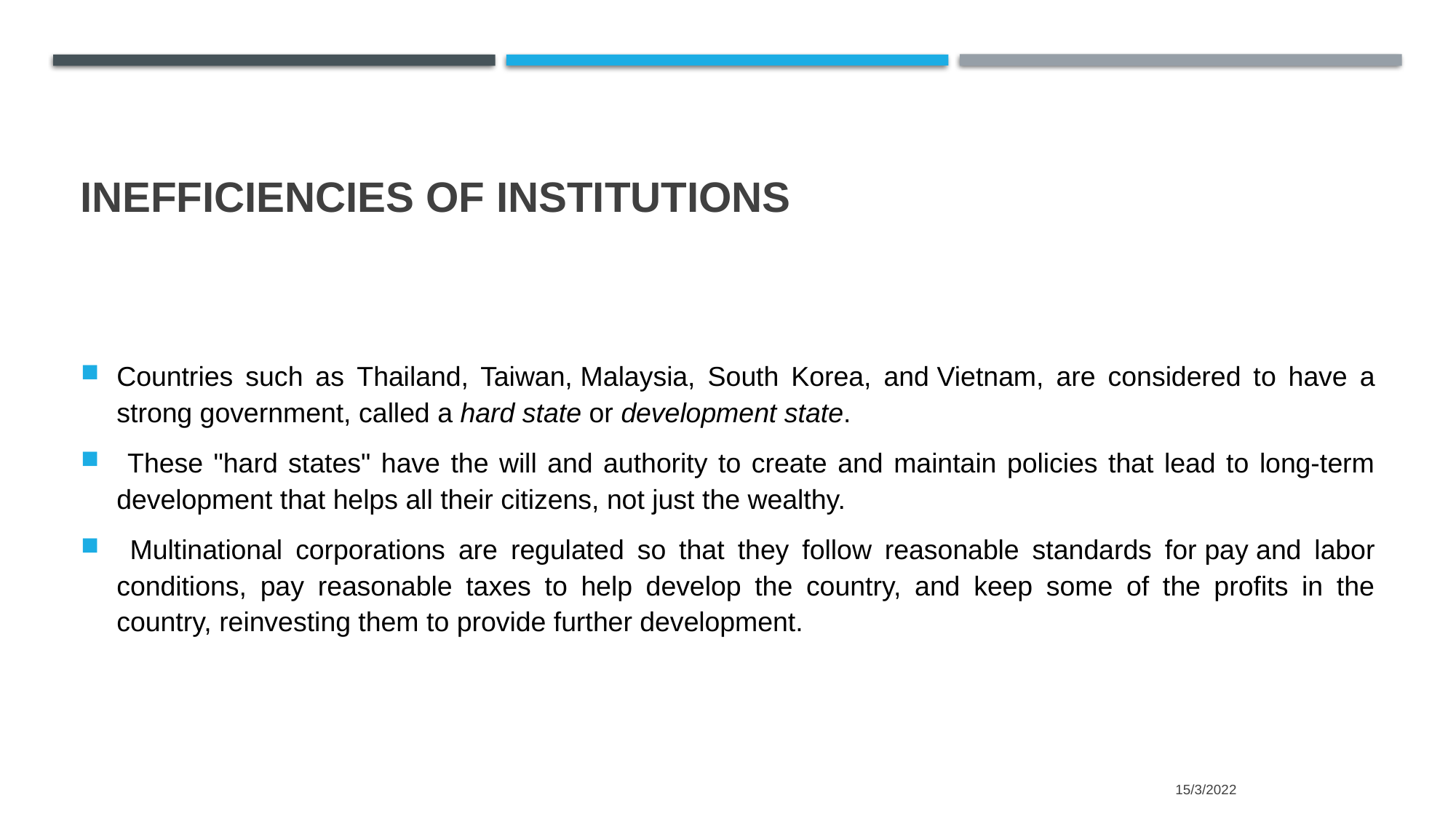

# Inefficiencies of Institutions
Countries such as Thailand, Taiwan, Malaysia, South Korea, and Vietnam, are considered to have a strong government, called a hard state or development state.
 These "hard states" have the will and authority to create and maintain policies that lead to long-term development that helps all their citizens, not just the wealthy.
 Multinational corporations are regulated so that they follow reasonable standards for pay and labor conditions, pay reasonable taxes to help develop the country, and keep some of the profits in the country, reinvesting them to provide further development.
15/3/2022